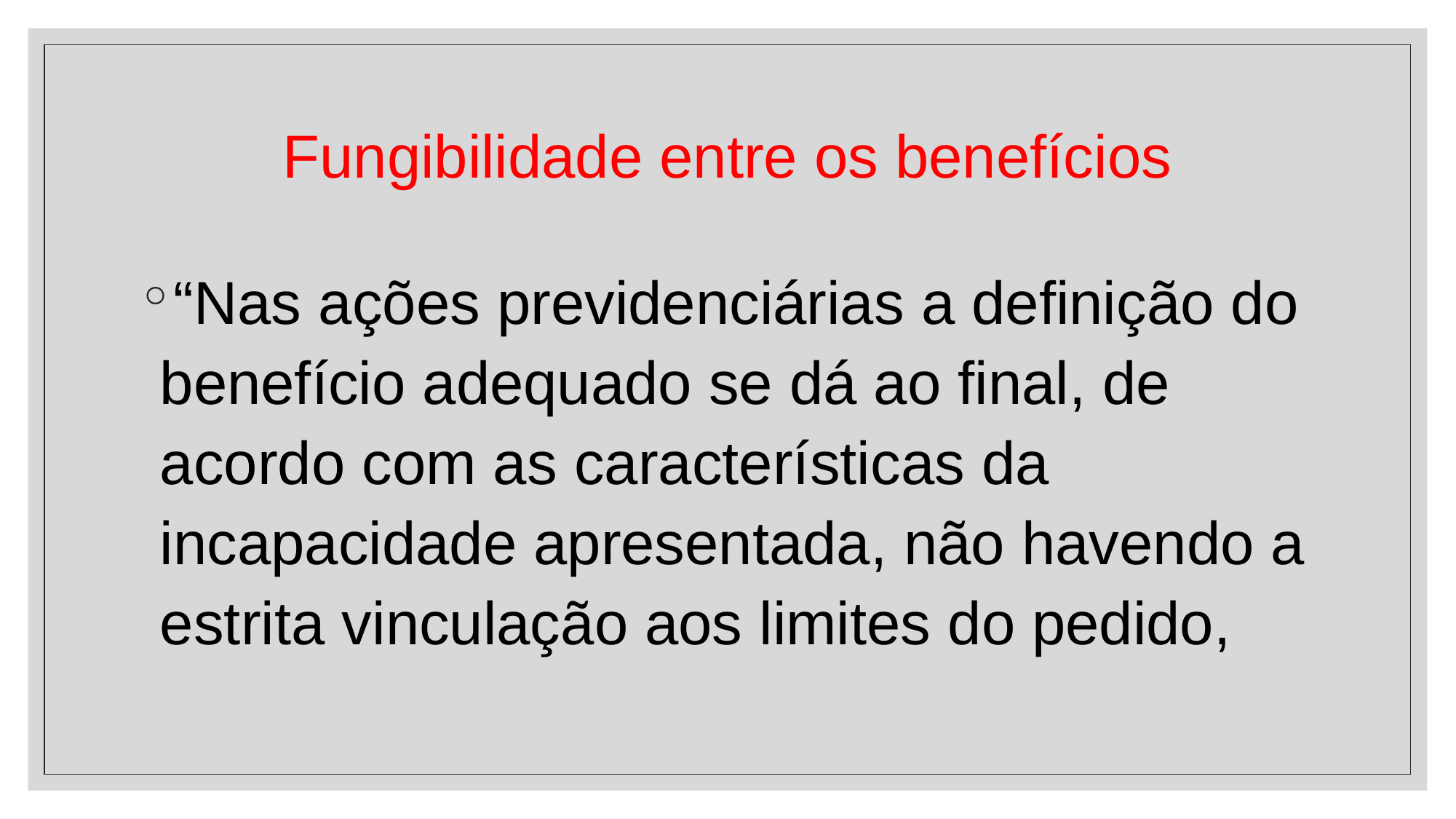

# Fungibilidade entre os benefícios
“Nas ações previdenciárias a definição do benefício adequado se dá ao final, de acordo com as características da incapacidade apresentada, não havendo a estrita vinculação aos limites do pedido,